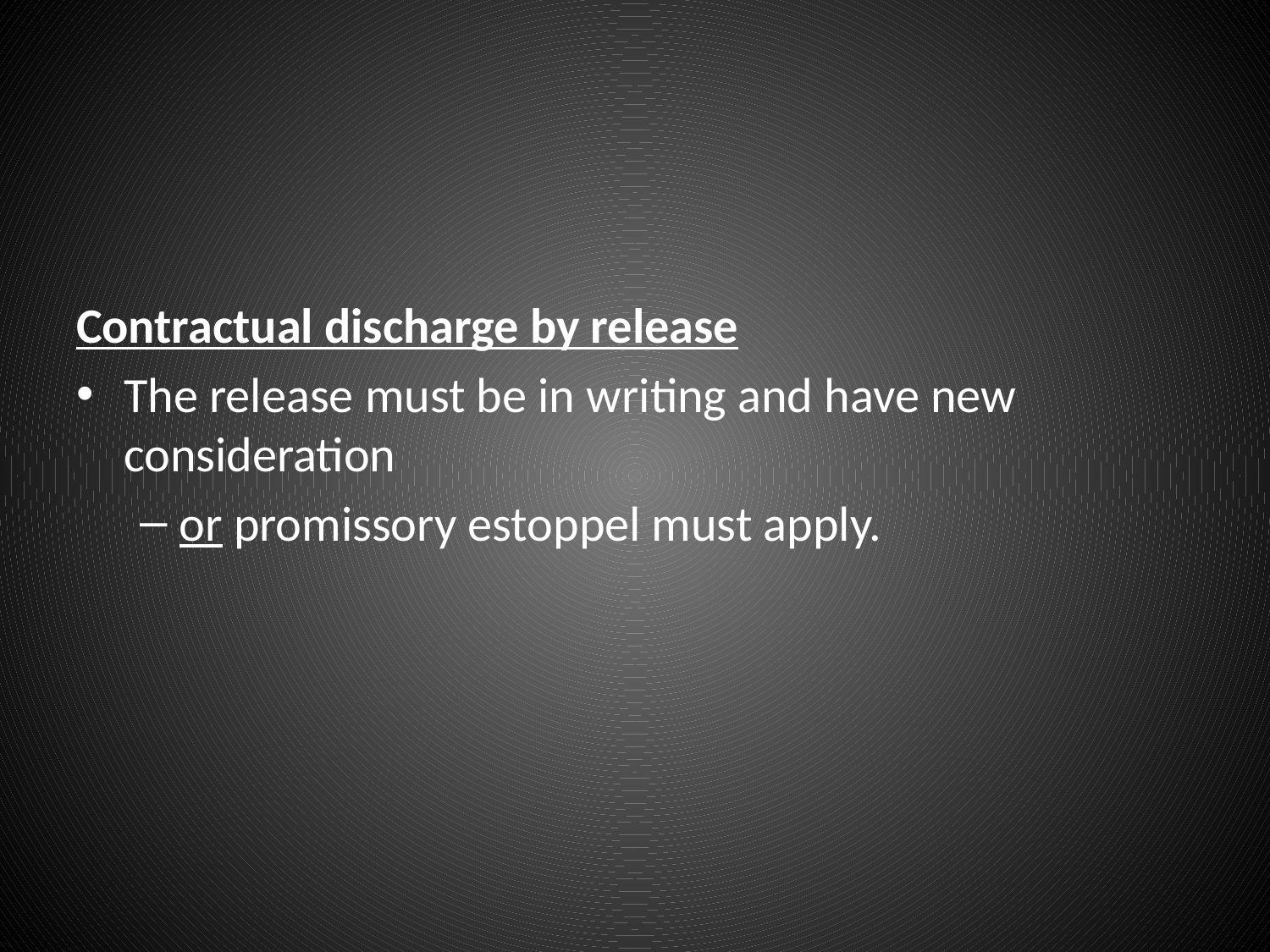

#
Contractual discharge by release
The release must be in writing and have new consideration
or promissory estoppel must apply.